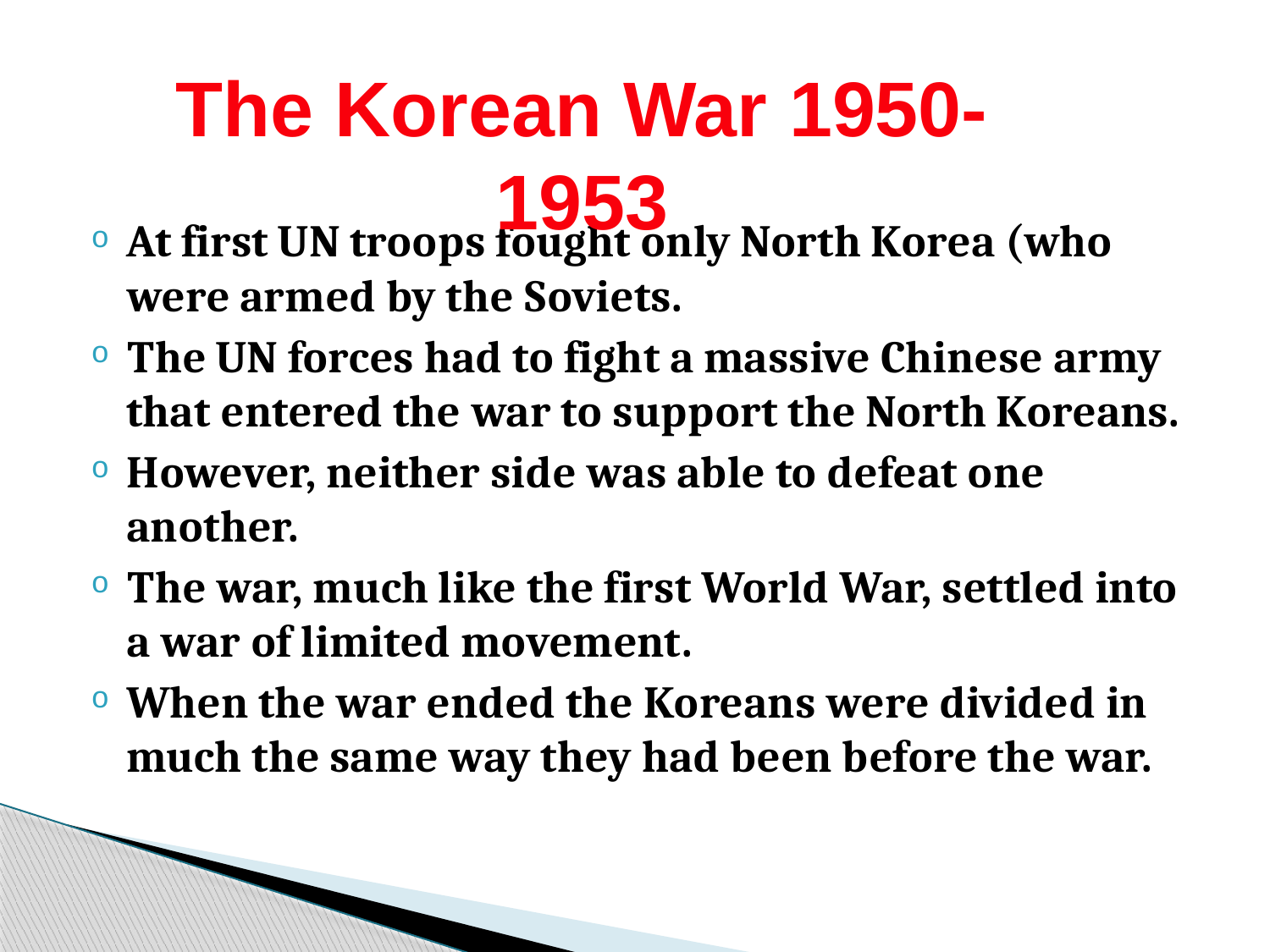

The Korean War 1950-1953
At first UN troops fought only North Korea (who were armed by the Soviets.
The UN forces had to fight a massive Chinese army that entered the war to support the North Koreans.
However, neither side was able to defeat one another.
The war, much like the first World War, settled into a war of limited movement.
When the war ended the Koreans were divided in much the same way they had been before the war.